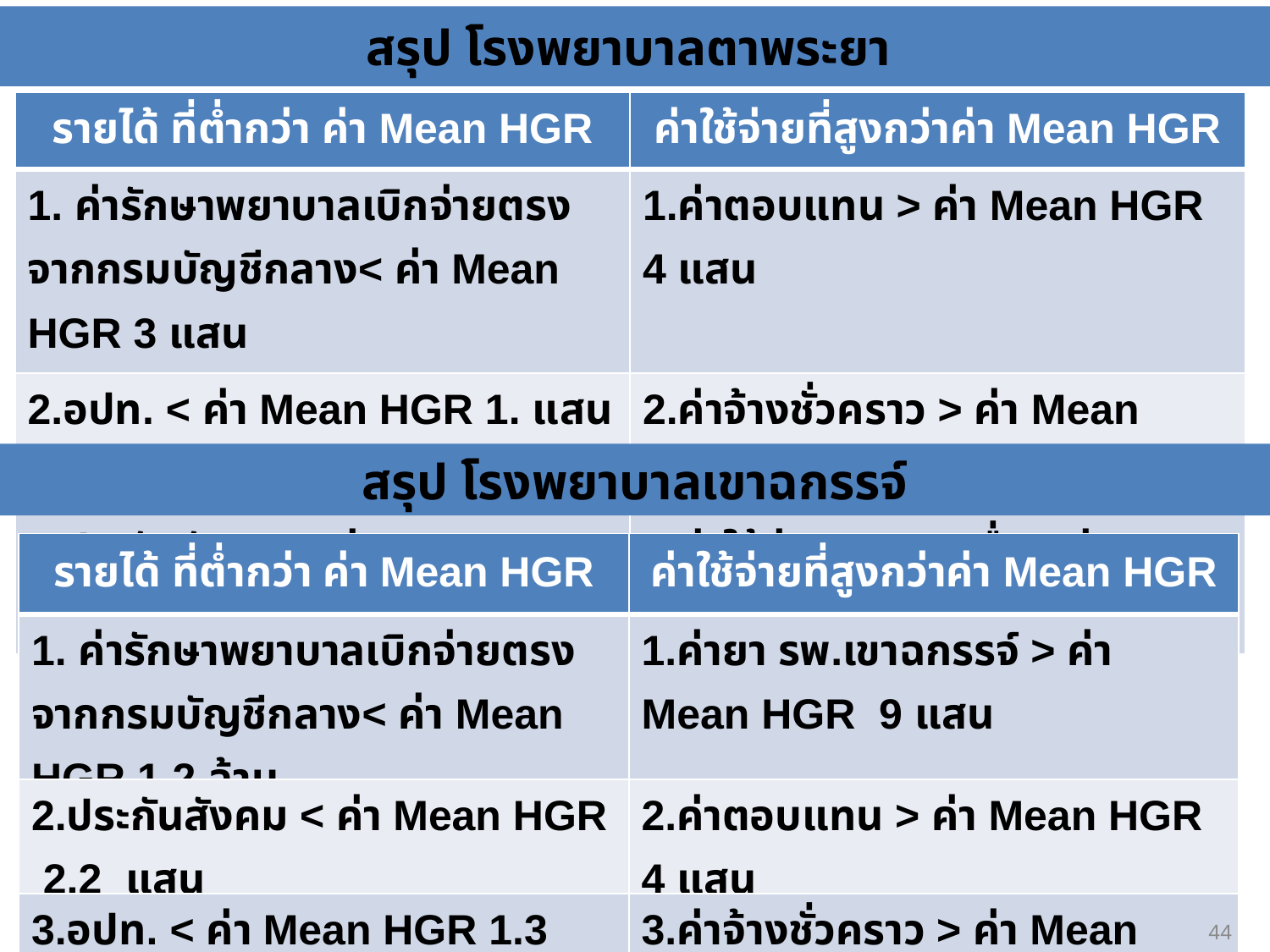

# สรุป โรงพยาบาลตาพระยา
| รายได้ ที่ต่ำกว่า ค่า Mean HGR | ค่าใช้จ่ายที่สูงกว่าค่า Mean HGR |
| --- | --- |
| 1. ค่ารักษาพยาบาลเบิกจ่ายตรงจากกรมบัญชีกลาง< ค่า Mean HGR 3 แสน | 1.ค่าตอบแทน > ค่า Mean HGR 4 แสน |
| 2.อปท. < ค่า Mean HGR 1. แสน | 2.ค่าจ้างชั่วคราว > ค่า Mean HGR 3 แสน |
| 3.ประกันสังคม < ค่า Mean HGR 6 หมื่น | 3.ค่าใช้จ่ายบุคลากรอื่น> ค่า Mean HGR 5 หมื่น |
สรุป โรงพยาบาลเขาฉกรรจ์
| รายได้ ที่ต่ำกว่า ค่า Mean HGR | ค่าใช้จ่ายที่สูงกว่าค่า Mean HGR |
| --- | --- |
| 1. ค่ารักษาพยาบาลเบิกจ่ายตรงจากกรมบัญชีกลาง< ค่า Mean HGR 1.2 ล้าน | 1.ค่ายา รพ.เขาฉกรรจ์ > ค่า Mean HGR 9 แสน |
| 2.ประกันสังคม < ค่า Mean HGR 2.2 แสน | 2.ค่าตอบแทน > ค่า Mean HGR 4 แสน |
| 3.อปท. < ค่า Mean HGR 1.3 แสน | 3.ค่าจ้างชั่วคราว > ค่า Mean HGR 5 แสน |
44